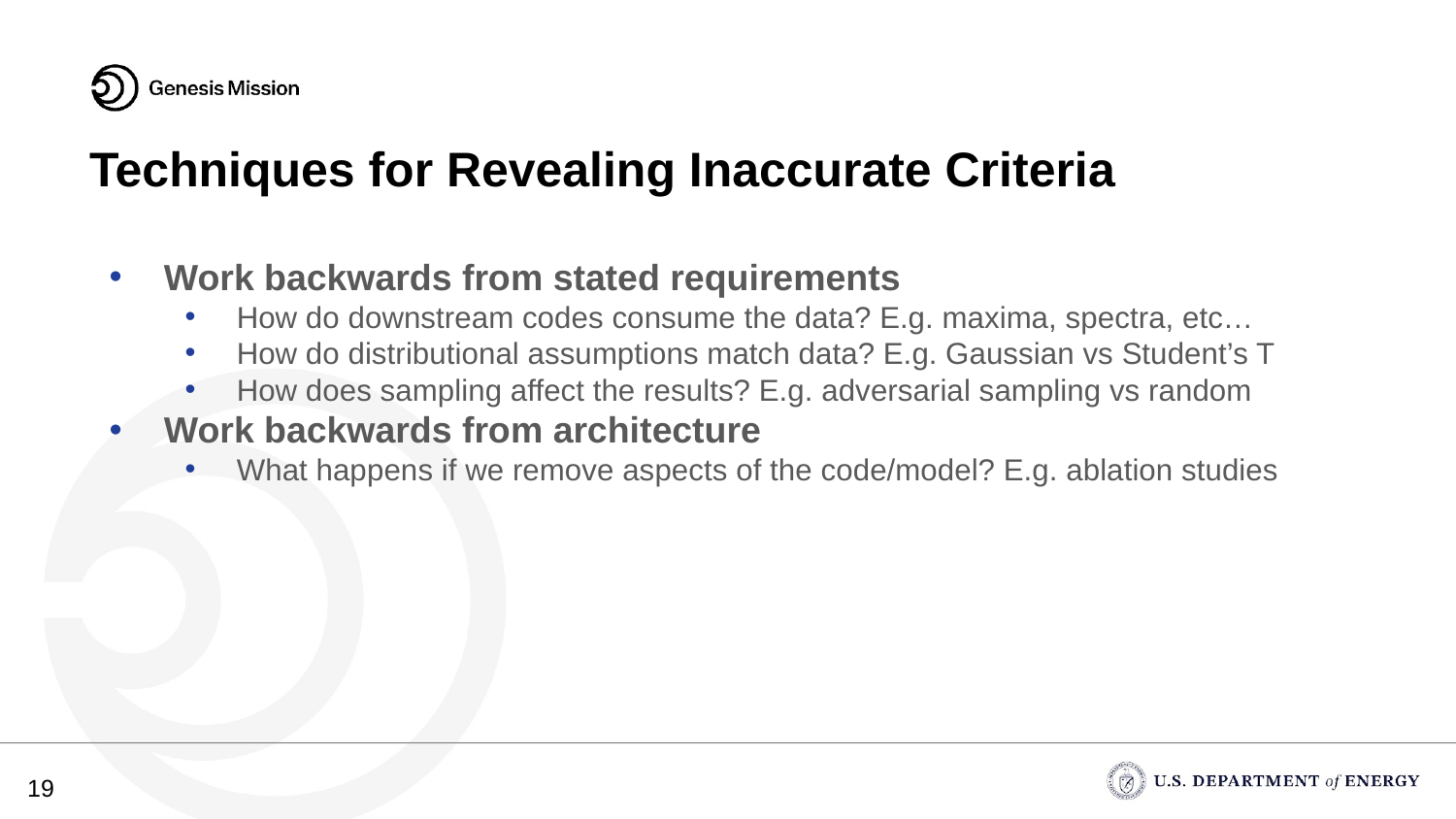

# Techniques for Revealing Inaccurate Criteria
Work backwards from stated requirements
How do downstream codes consume the data? E.g. maxima, spectra, etc…
How do distributional assumptions match data? E.g. Gaussian vs Student’s T
How does sampling affect the results? E.g. adversarial sampling vs random
Work backwards from architecture
What happens if we remove aspects of the code/model? E.g. ablation studies

19